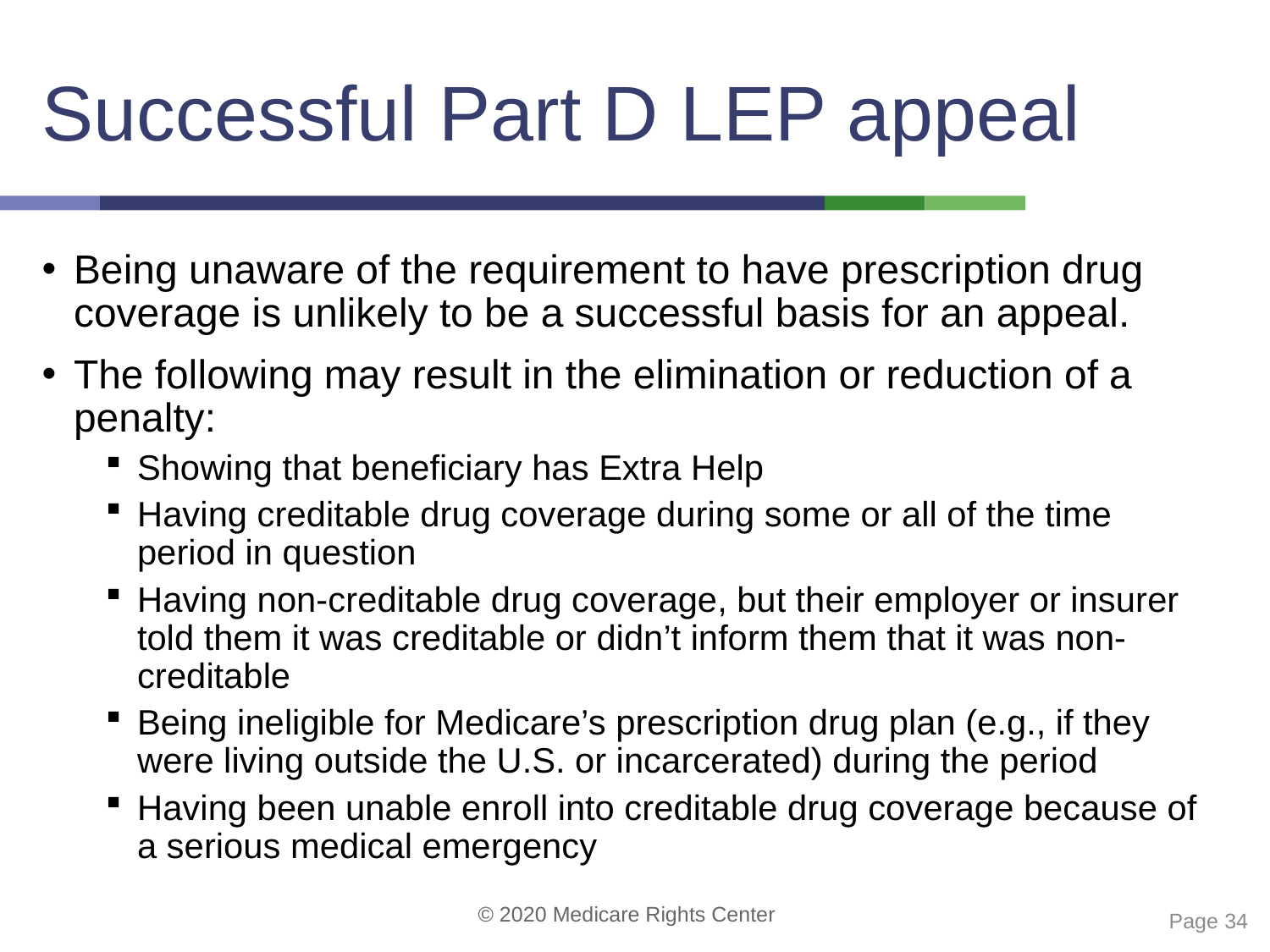

# Successful Part D LEP appeal
Being unaware of the requirement to have prescription drug coverage is unlikely to be a successful basis for an appeal.
The following may result in the elimination or reduction of a penalty:
Showing that beneficiary has Extra Help
Having creditable drug coverage during some or all of the time period in question
Having non-creditable drug coverage, but their employer or insurer told them it was creditable or didn’t inform them that it was non-creditable
Being ineligible for Medicare’s prescription drug plan (e.g., if they were living outside the U.S. or incarcerated) during the period
Having been unable enroll into creditable drug coverage because of a serious medical emergency

 Page 34